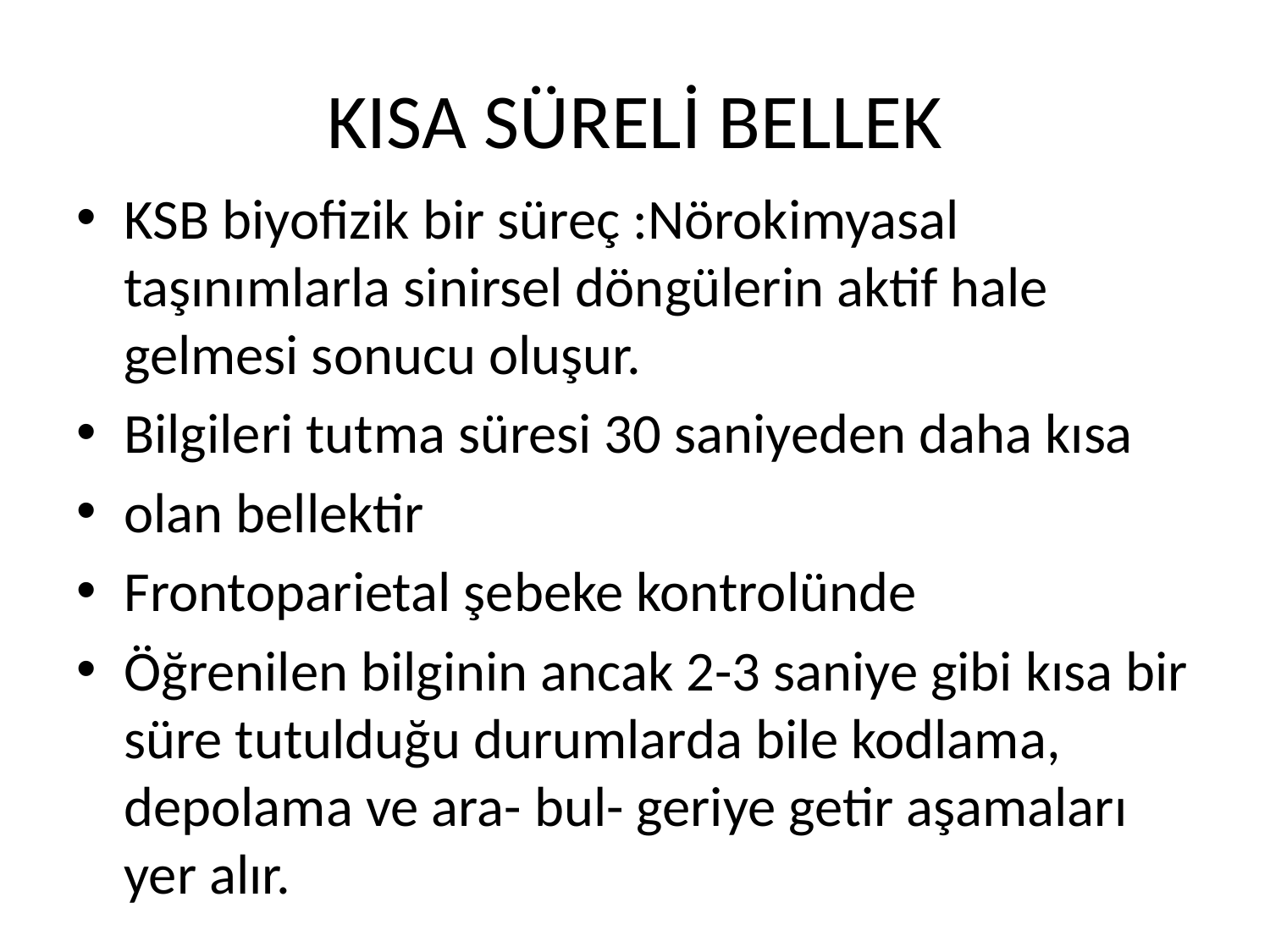

# KISA SÜRELİ BELLEK
KSB biyofizik bir süreç :Nörokimyasal taşınımlarla sinirsel döngülerin aktif hale gelmesi sonucu oluşur.
Bilgileri tutma süresi 30 saniyeden daha kısa
olan bellektir
Frontoparietal şebeke kontrolünde
Öğrenilen bilginin ancak 2-3 saniye gibi kısa bir süre tutulduğu durumlarda bile kodlama, depolama ve ara- bul- geriye getir aşamaları yer alır.